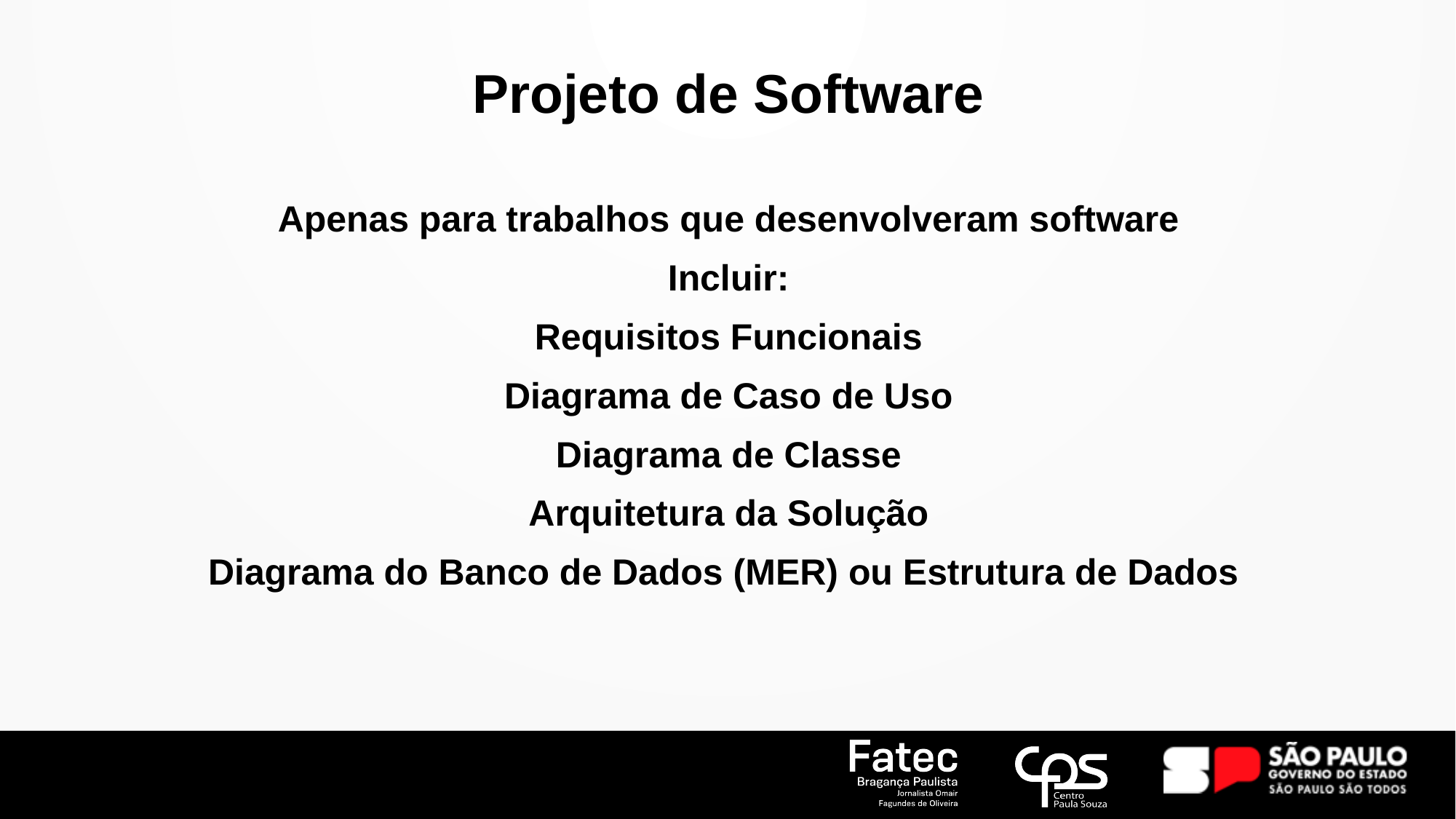

# Projeto de Software
Apenas para trabalhos que desenvolveram software
Incluir:
Requisitos Funcionais
Diagrama de Caso de Uso
Diagrama de Classe
Arquitetura da Solução
Diagrama do Banco de Dados (MER) ou Estrutura de Dados